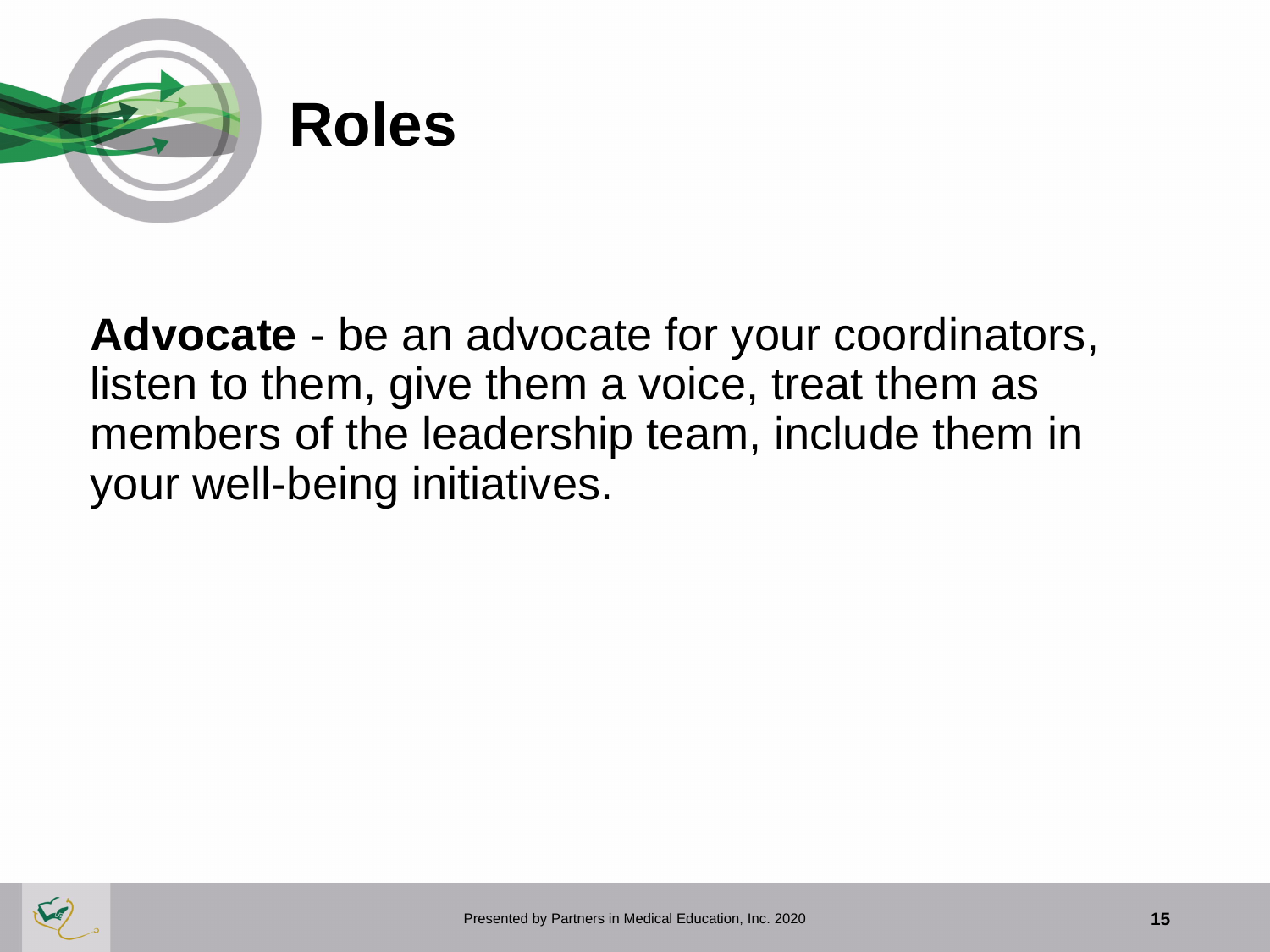

# Roles
Advocate - be an advocate for your coordinators, listen to them, give them a voice, treat them as members of the leadership team, include them in your well-being initiatives.

Presented by Partners in Medical Education, Inc. 2020
15